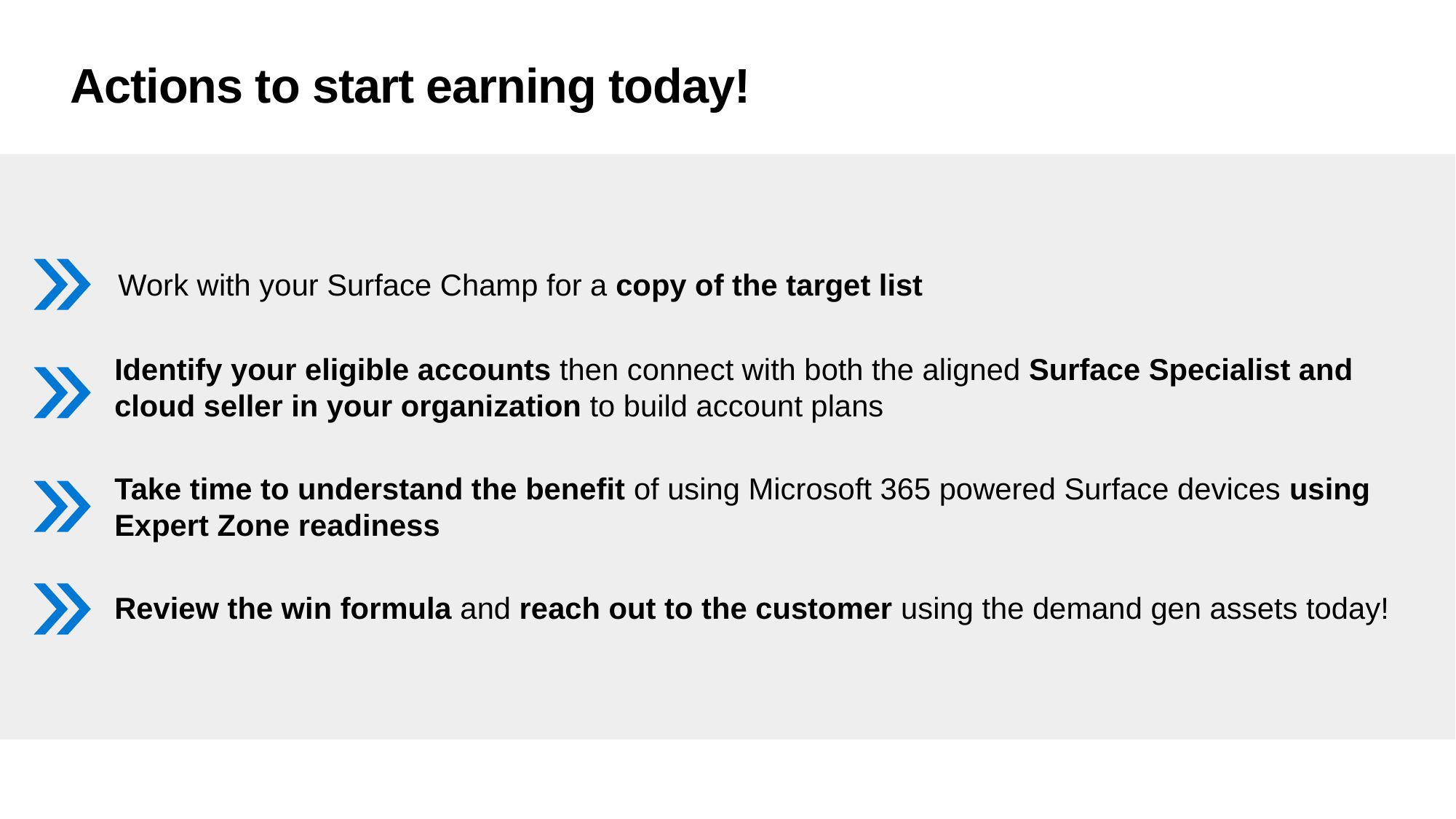

# Actions to start earning today!

Work with your Surface Champ for a copy of the target list
Identify your eligible accounts then connect with both the aligned Surface Specialist and cloud seller in your organization to build account plans

Take time to understand the benefit of using Microsoft 365 powered Surface devices using Expert Zone readiness

Review the win formula and reach out to the customer using the demand gen assets today!